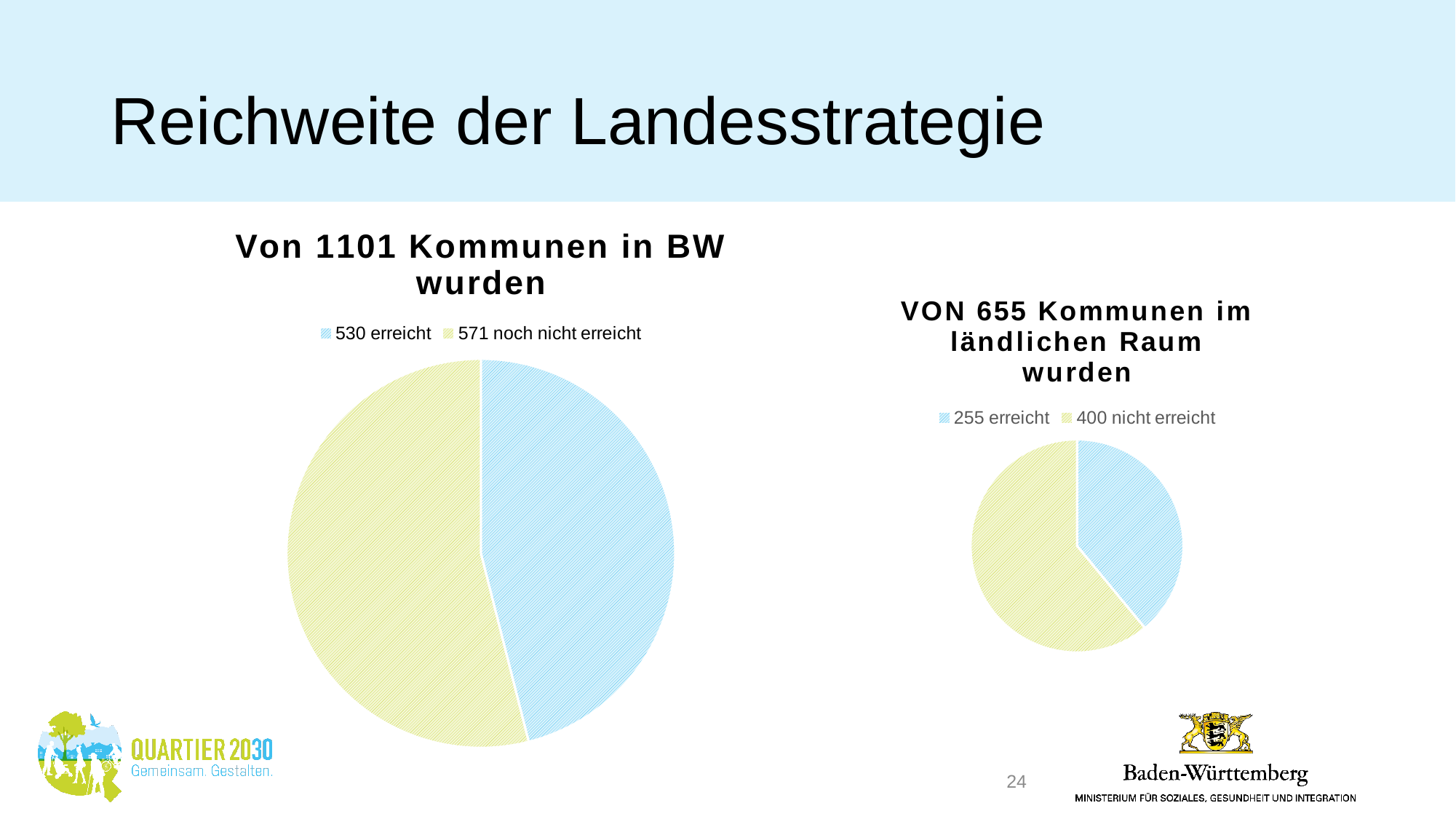

# Reichweite der Landesstrategie

### Chart: Von 1101 Kommunen in BW wurden

| Category | Reichweite der Landesstrategie bei 1101 Kommunen in BW |
|---|---|
| 530 erreicht | 46.5 |
| 571 noch nicht erreicht | 54.5 |

### Chart: VON 655 Kommunen im ländlichen Raum wurden

| Category | Raumkategorien |
|---|---|
| 255 erreicht | 39.0 |
| 400 nicht erreicht | 61.0 |
24